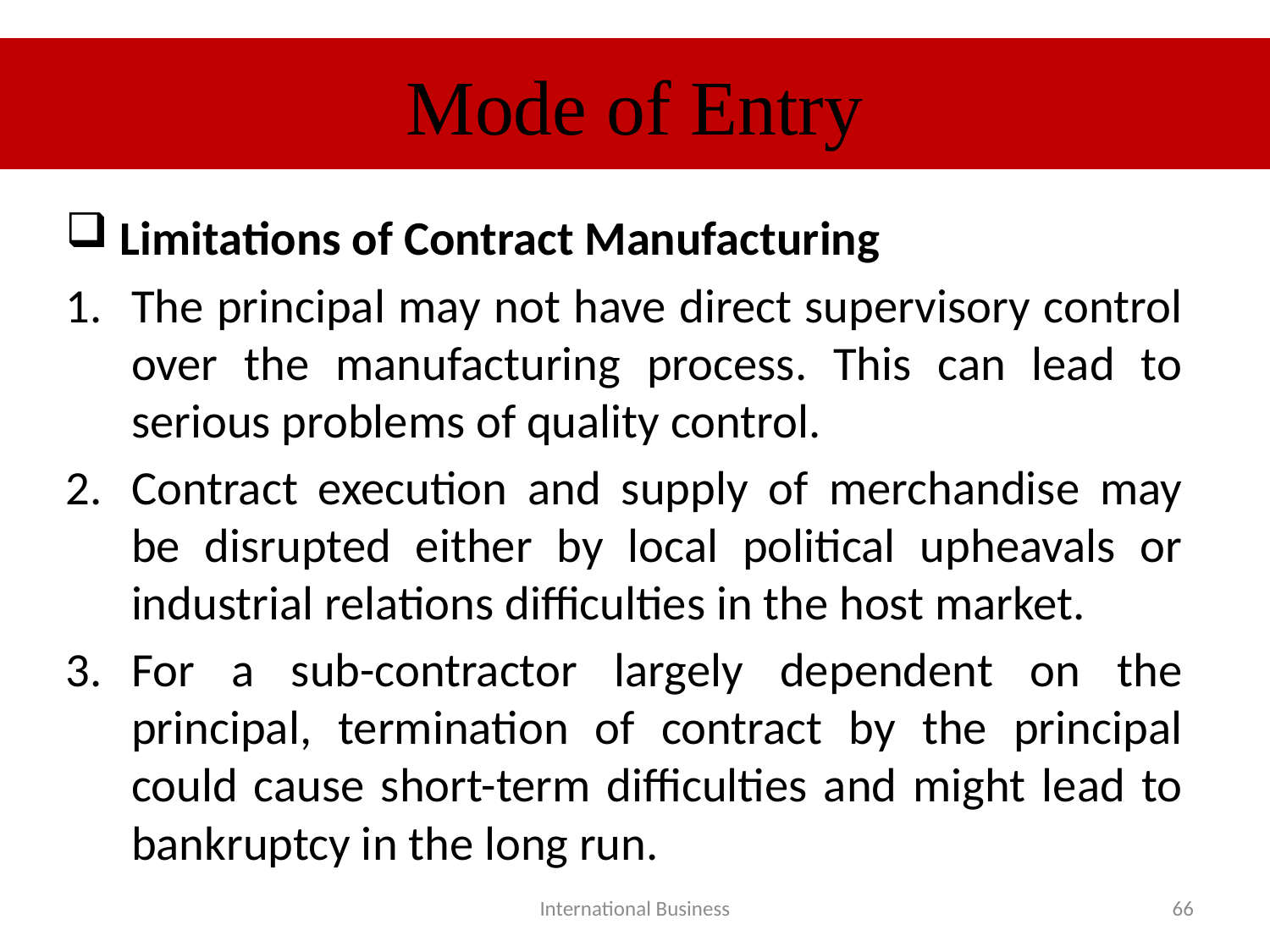

# Mode of Entry
 Limitations of Contract Manufacturing
The principal may not have direct supervisory control over the manufacturing process. This can lead to serious problems of quality control.
Contract execution and supply of merchandise may be disrupted either by local political upheavals or industrial relations difficulties in the host market.
For a sub-contractor largely dependent on the principal, termination of contract by the principal could cause short-term difficulties and might lead to bankruptcy in the long run.

International Business
66